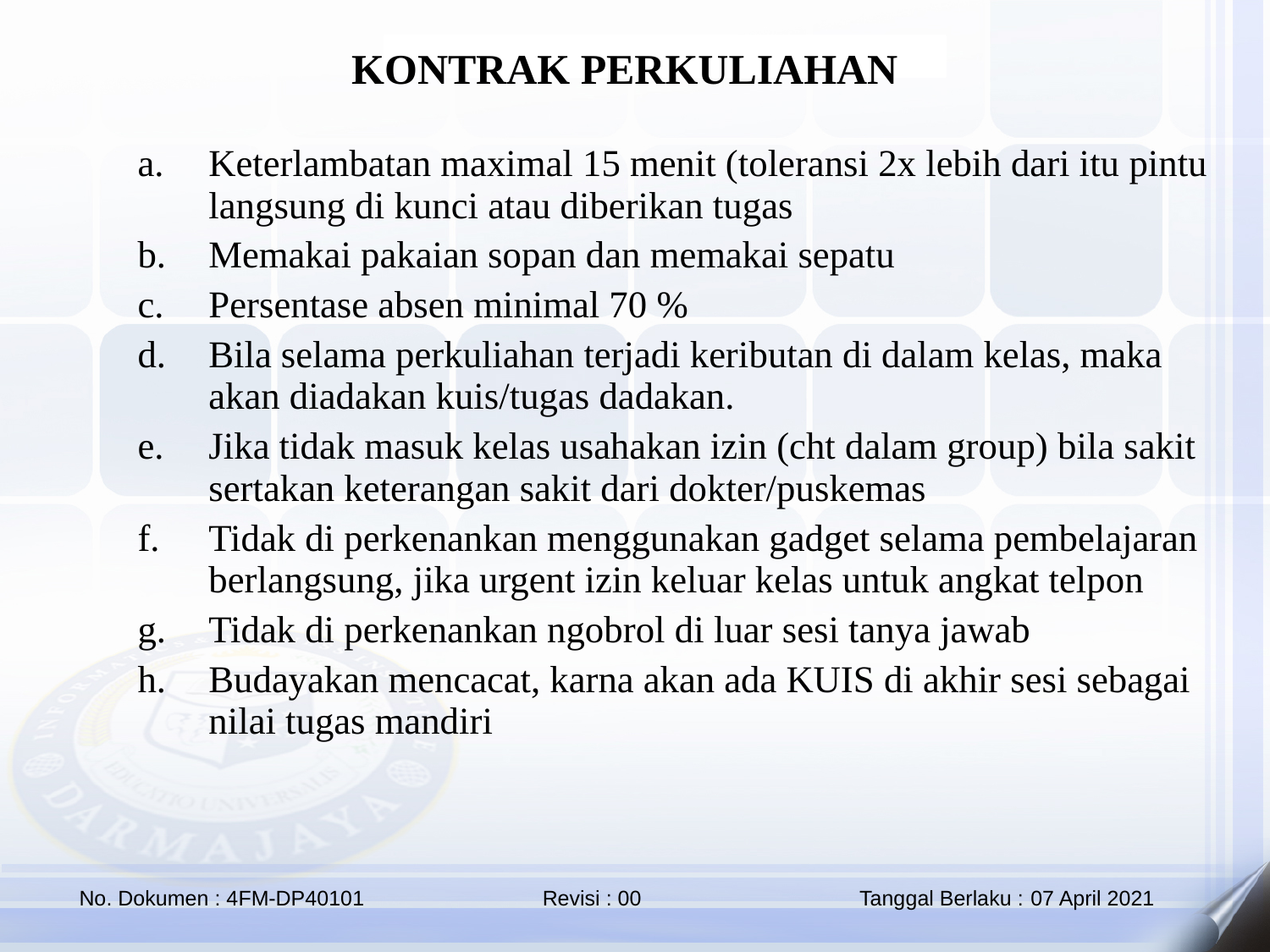

KONTRAK PERKULIAHAN

Keterlambatan maximal 15 menit (toleransi 2x lebih dari itu pintu langsung di kunci atau diberikan tugas
Memakai pakaian sopan dan memakai sepatu
Persentase absen minimal 70 %
Bila selama perkuliahan terjadi keributan di dalam kelas, maka akan diadakan kuis/tugas dadakan.
Jika tidak masuk kelas usahakan izin (cht dalam group) bila sakit sertakan keterangan sakit dari dokter/puskemas
Tidak di perkenankan menggunakan gadget selama pembelajaran berlangsung, jika urgent izin keluar kelas untuk angkat telpon
Tidak di perkenankan ngobrol di luar sesi tanya jawab
Budayakan mencacat, karna akan ada KUIS di akhir sesi sebagai nilai tugas mandiri